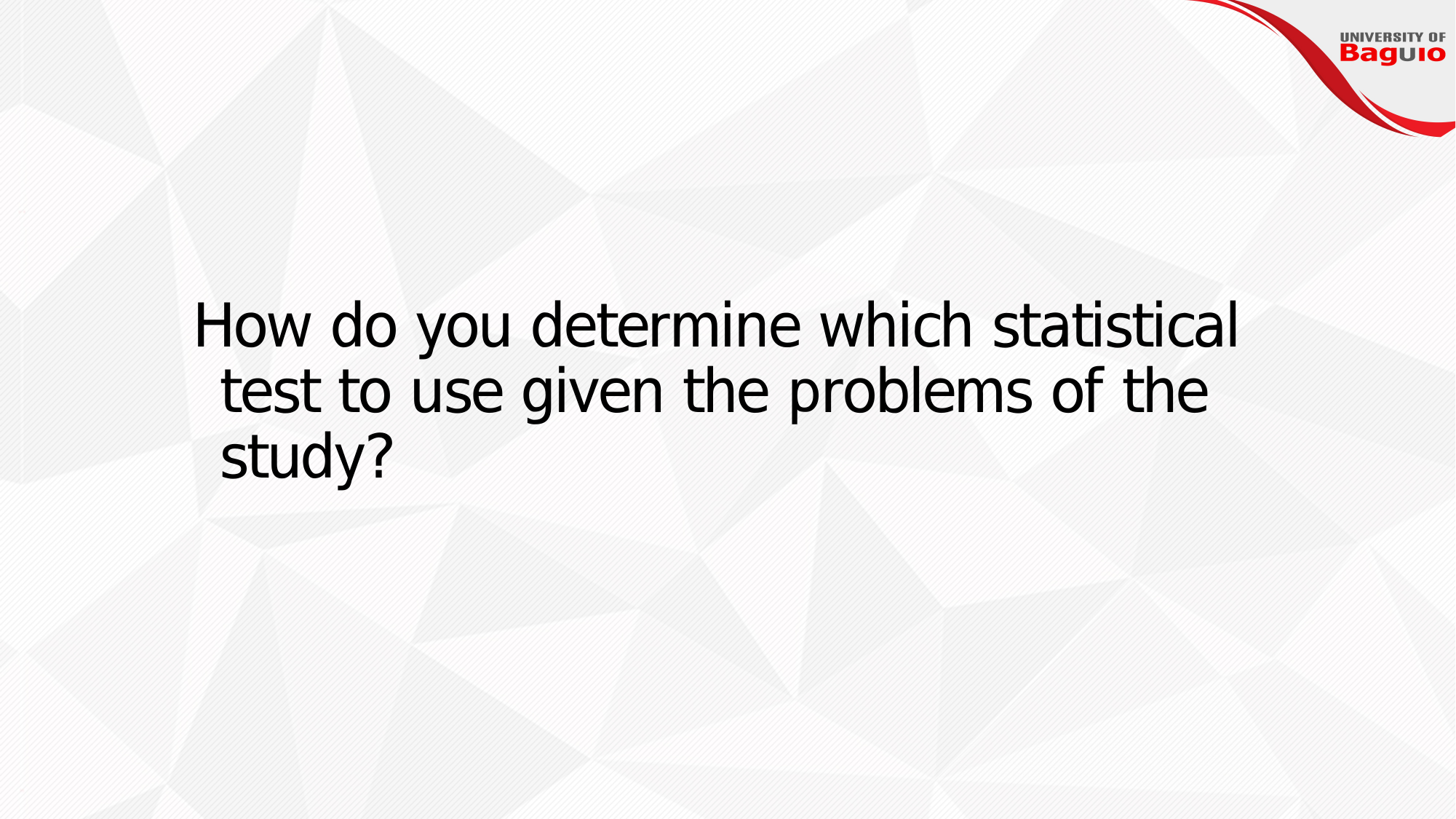

How do you determine which statistical test to use given the problems of the study?